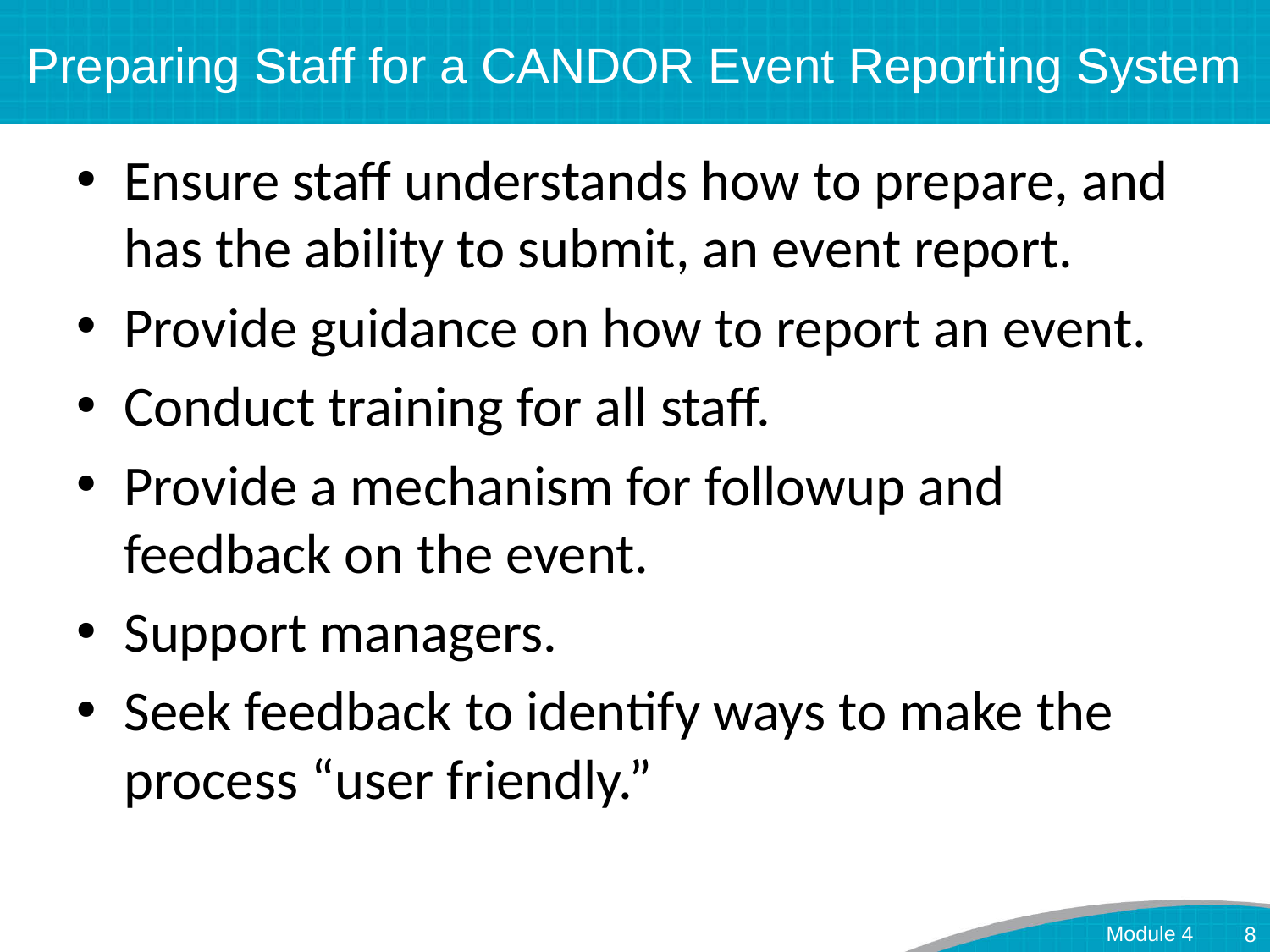

# Preparing Staff for a CANDOR Event Reporting System
Ensure staff understands how to prepare, and has the ability to submit, an event report.
Provide guidance on how to report an event.
Conduct training for all staff.
Provide a mechanism for followup and feedback on the event.
Support managers.
Seek feedback to identify ways to make the process “user friendly.”
Module 4
8